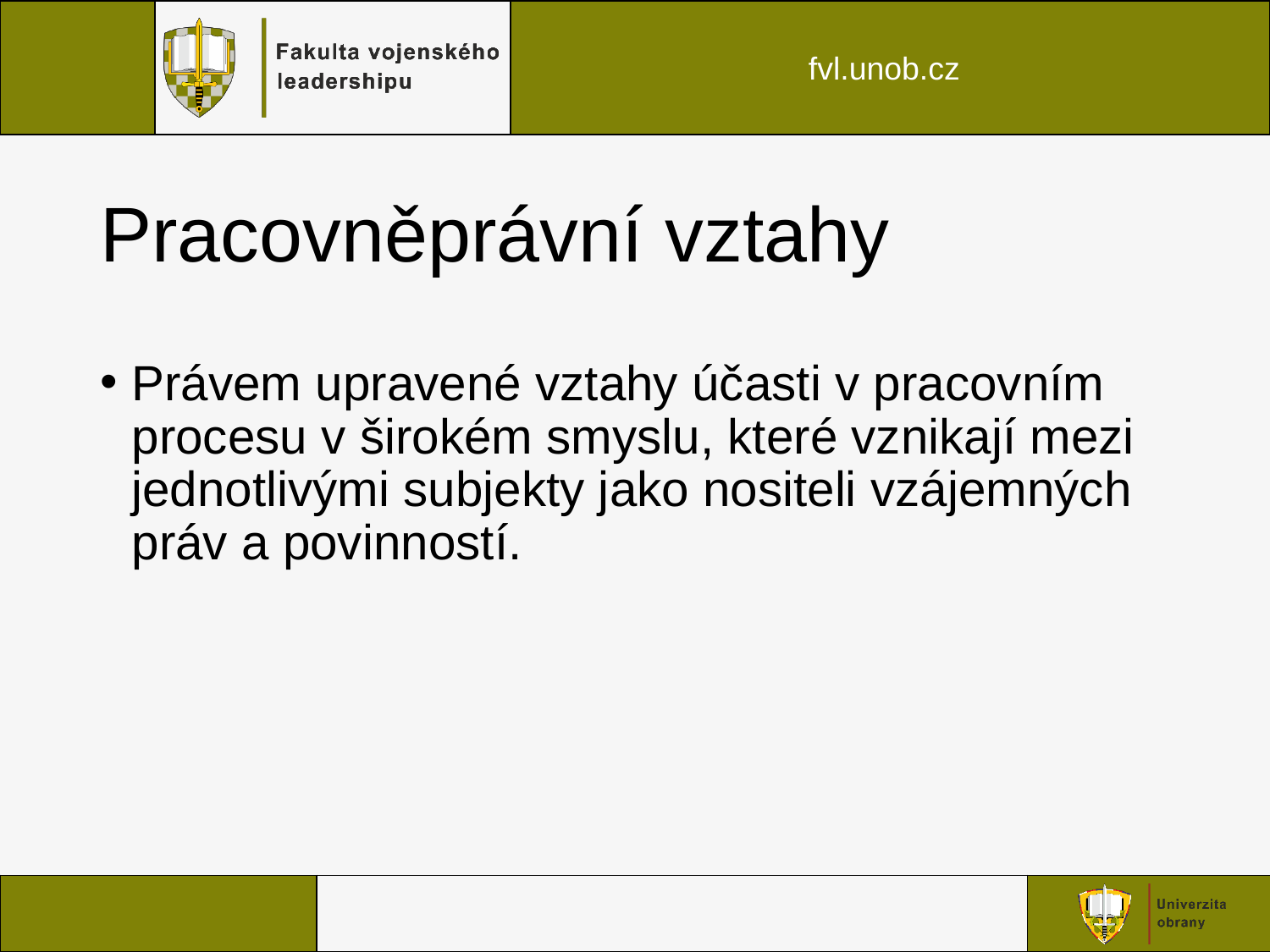

# Pracovněprávní vztahy
Právem upravené vztahy účasti v pracovním procesu v širokém smyslu, které vznikají mezi jednotlivými subjekty jako nositeli vzájemných práv a povinností.